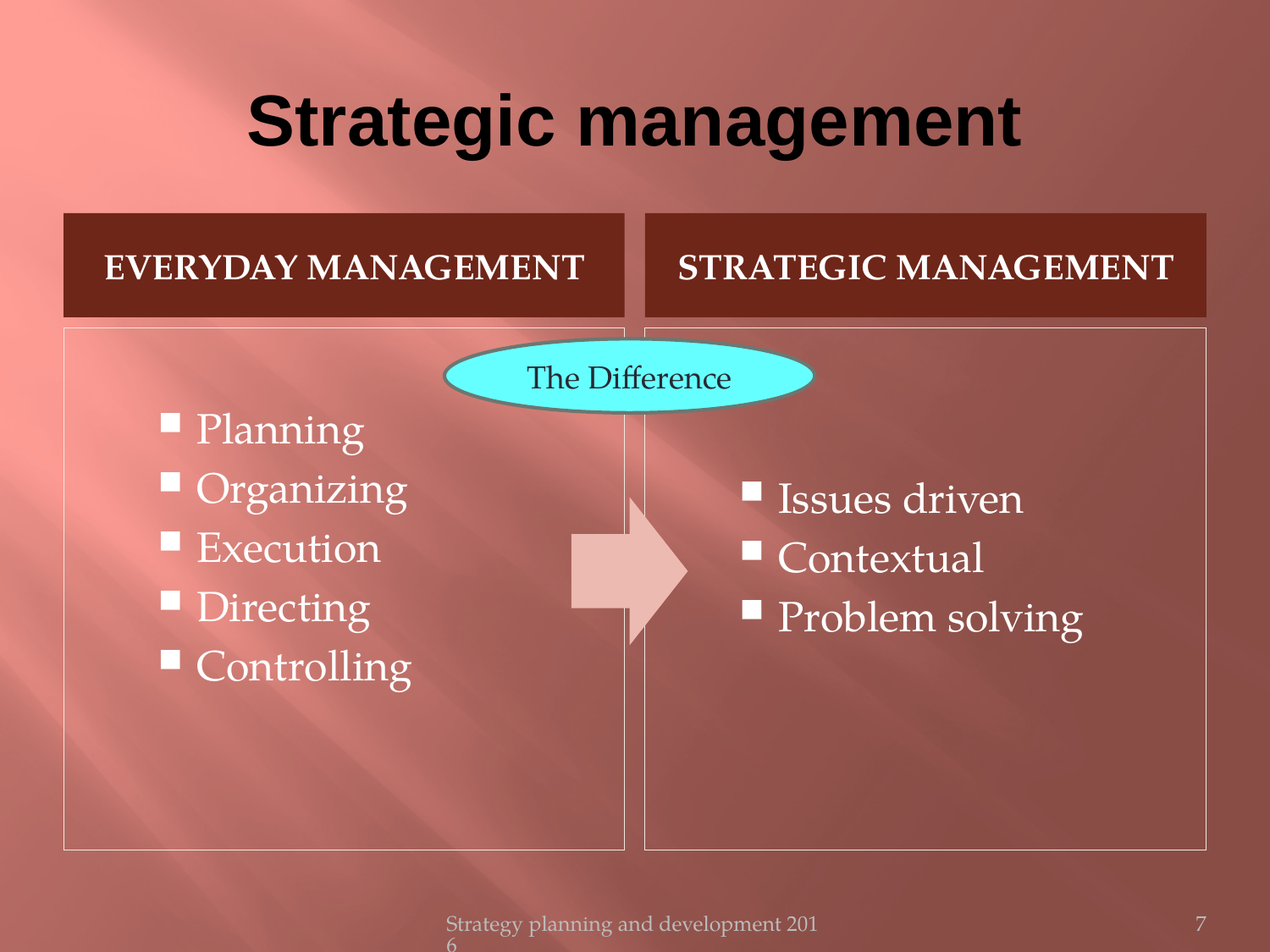

# Strategic management
Everyday management
Strategic management

Planning
Organizing
Execution
Directing
Controlling

Issues driven
Contextual
Problem solving

The Difference

Strategy planning and development 2016
7